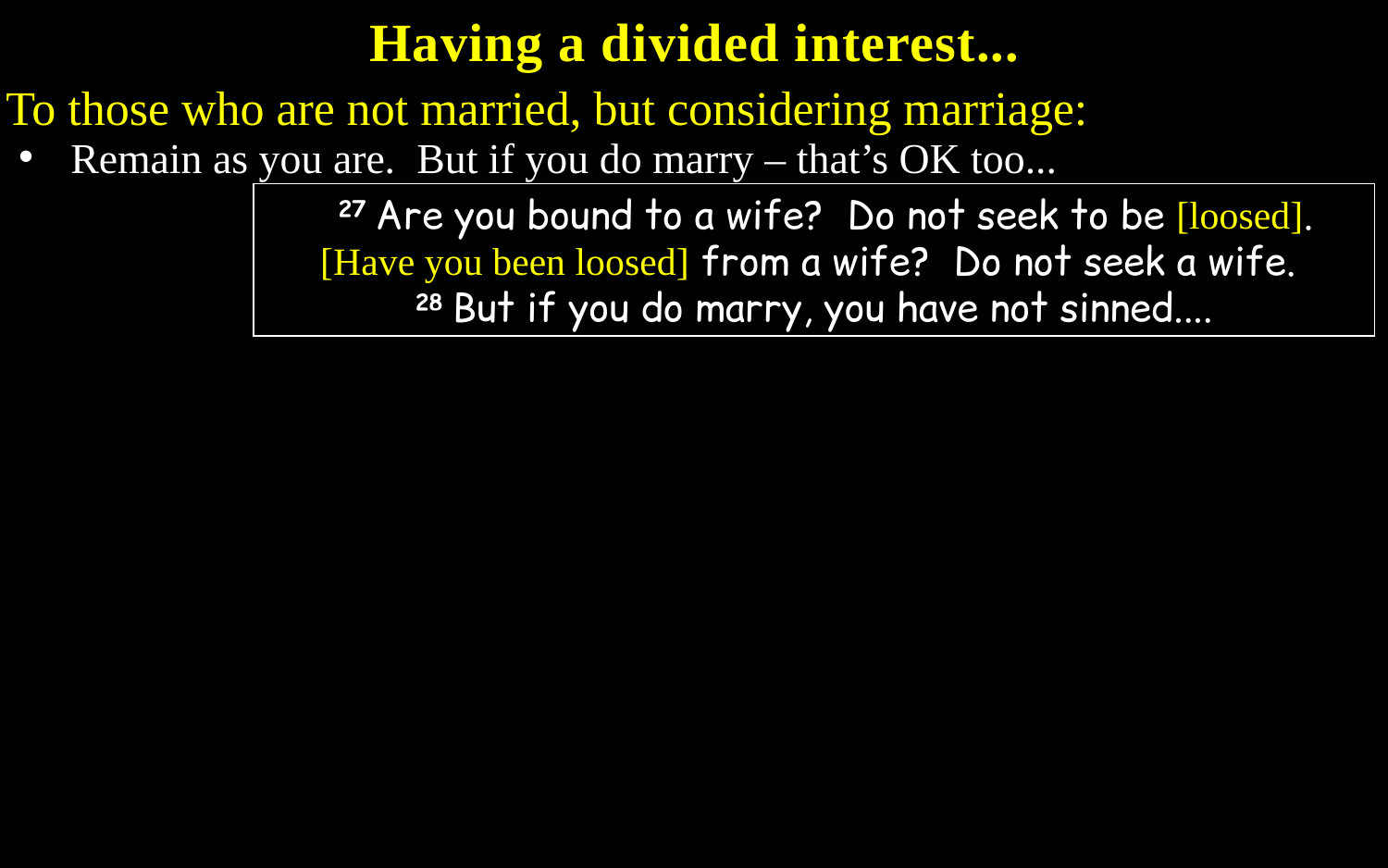

Having a divided interest...
To those who are not married, but considering marriage:
Remain as you are.  But if you do marry – that’s OK too...
27 Are you bound to a wife?  Do not seek to be [loosed]. [Have you been loosed] from a wife?  Do not seek a wife.  28 But if you do marry, you have not sinned....